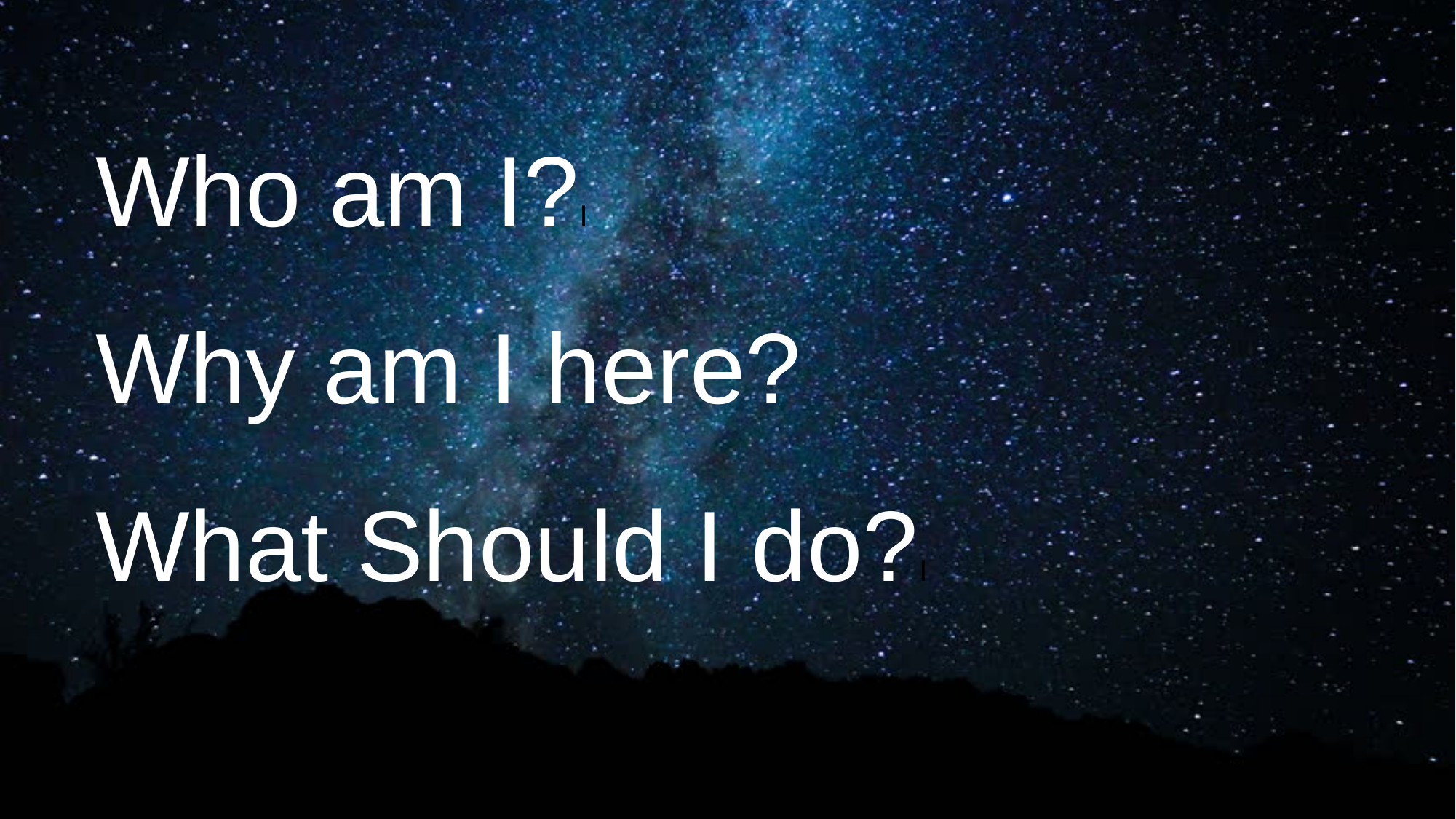

Who am I?I
Why am I here?
What Should I do?I
4